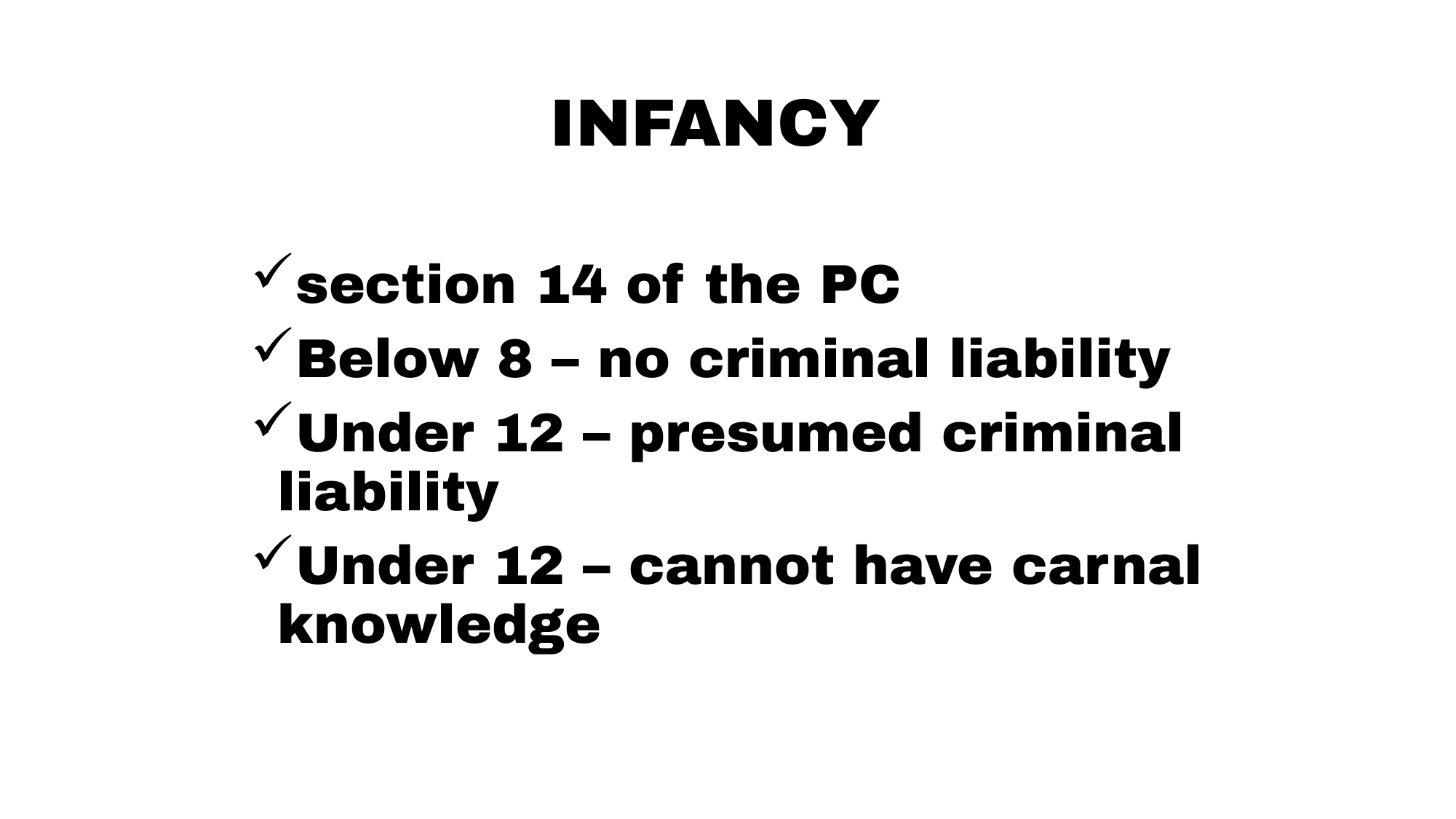

# INFANCY

section 14 of the PC
Below 8 – no criminal liability
Under 12 – presumed criminal liability
Under 12 – cannot have carnal knowledge